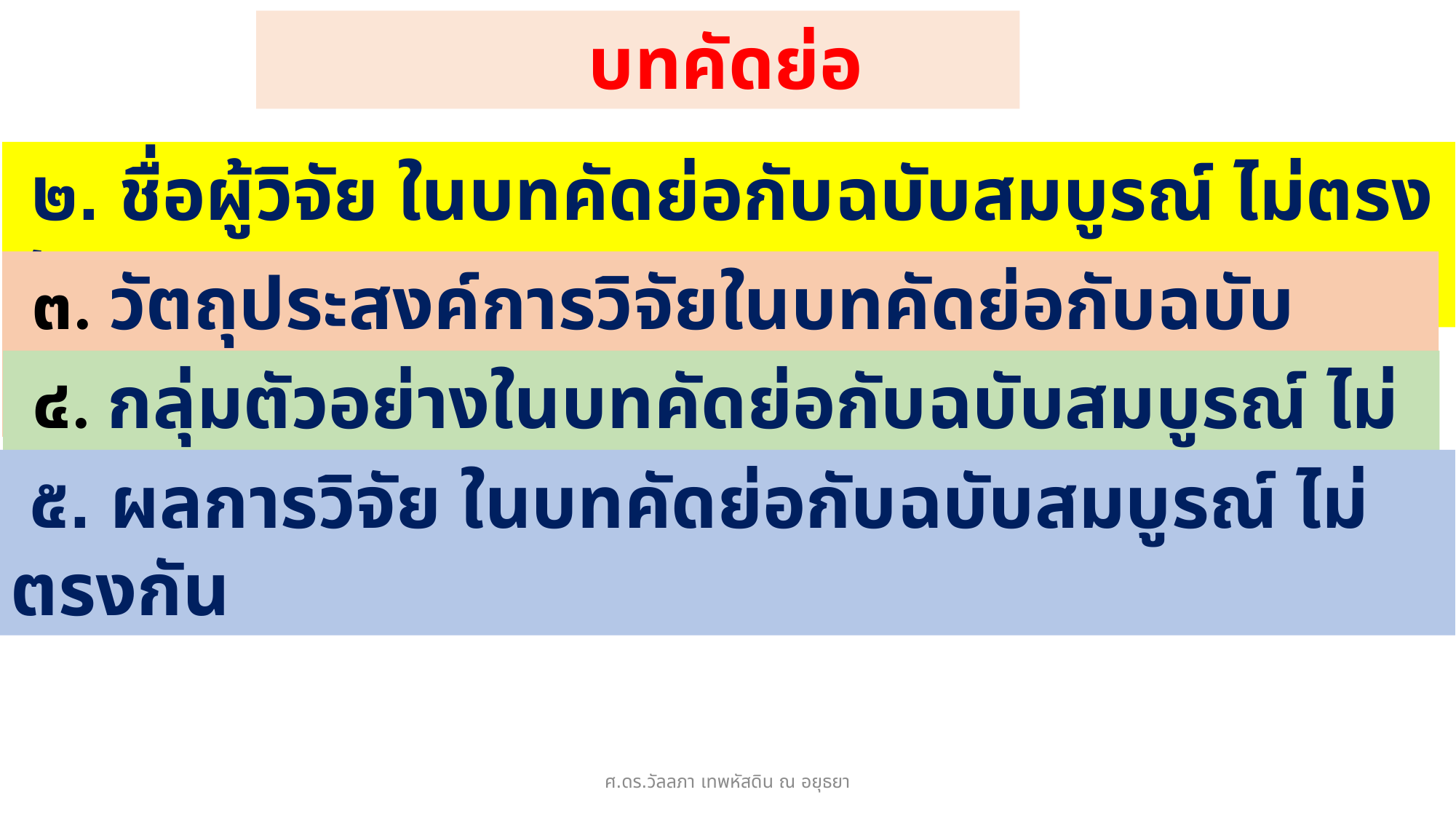

บทคัดย่อ
 ๒. ชื่อผู้วิจัย ในบทคัดย่อกับฉบับสมบูรณ์ ไม่ตรงกัน
 ๓. วัตถุประสงค์การวิจัยในบทคัดย่อกับฉบับสมบูรณ์ ไม่ตรงกัน
 ๔. กลุ่มตัวอย่างในบทคัดย่อกับฉบับสมบูรณ์ ไม่เหมือนกัน
 ๕. ผลการวิจัย ในบทคัดย่อกับฉบับสมบูรณ์ ไม่ตรงกัน
ศ.ดร.วัลลภา เทพหัสดิน ณ อยุธยา